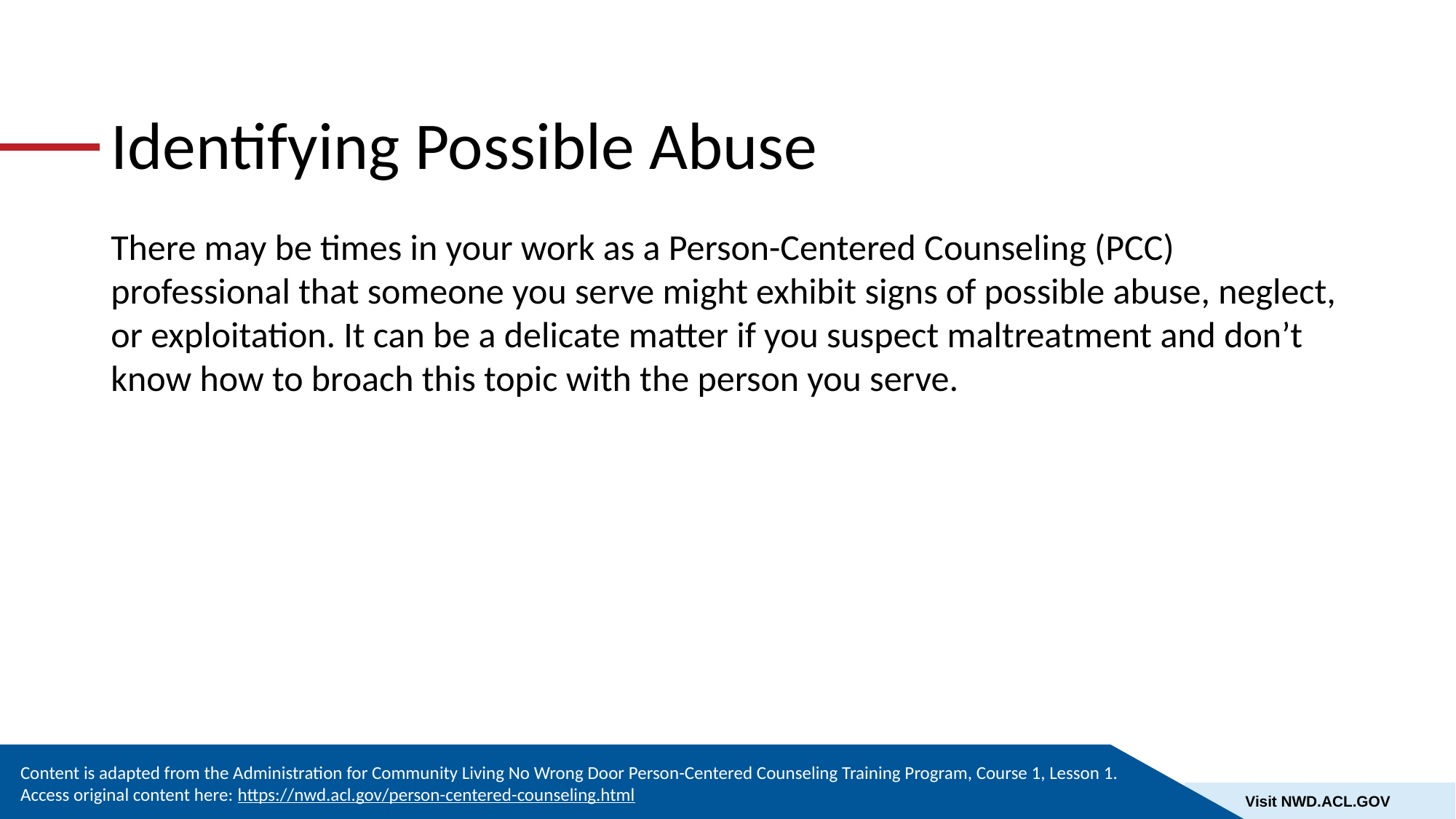

# Identifying Possible Abuse
There may be times in your work as a Person-Centered Counseling (PCC) professional that someone you serve might exhibit signs of possible abuse, neglect, or exploitation. It can be a delicate matter if you suspect maltreatment and don’t know how to broach this topic with the person you serve.